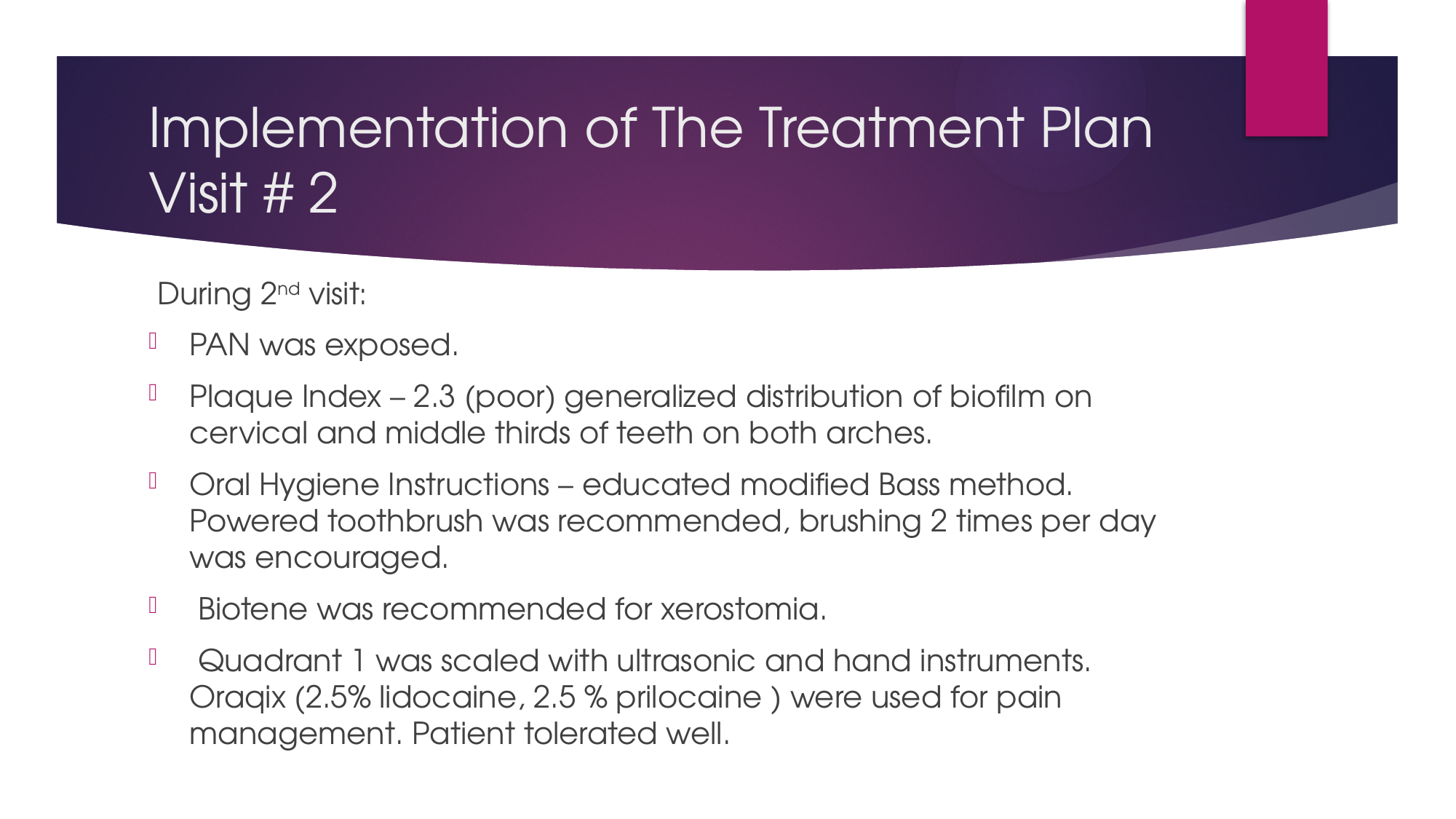

# Implementation of The Treatment Plan Visit # 2
 During 2nd visit:
PAN was exposed.
Plaque Index – 2.3 (poor) generalized distribution of biofilm on cervical and middle thirds of teeth on both arches.
Oral Hygiene Instructions – educated modified Bass method. Powered toothbrush was recommended, brushing 2 times per day was encouraged.
 Biotene was recommended for xerostomia.
 Quadrant 1 was scaled with ultrasonic and hand instruments. Oraqix (2.5% lidocaine, 2.5 % prilocaine ) were used for pain management. Patient tolerated well.